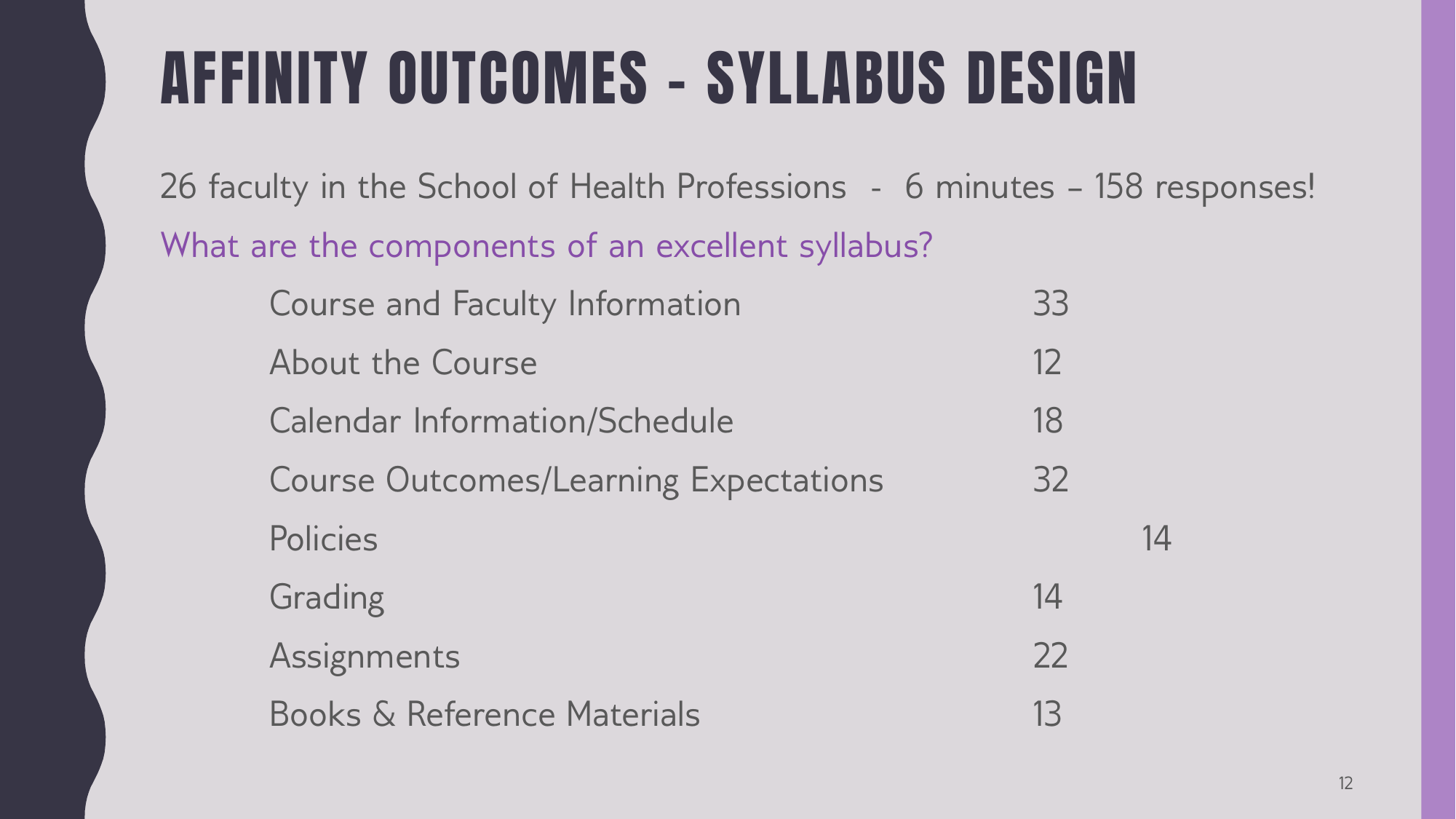

# Affinity outcomes – syllabus design
26 faculty in the School of Health Professions  -  6 minutes – 158 responses!
What are the components of an excellent syllabus?
	Course and Faculty Information 			33
	About the Course					12
	Calendar Information/Schedule			18
	Course Outcomes/Learning Expectations		32
	Policies							14
	Grading						14
	Assignments						22
	Books & Reference Materials				13
12